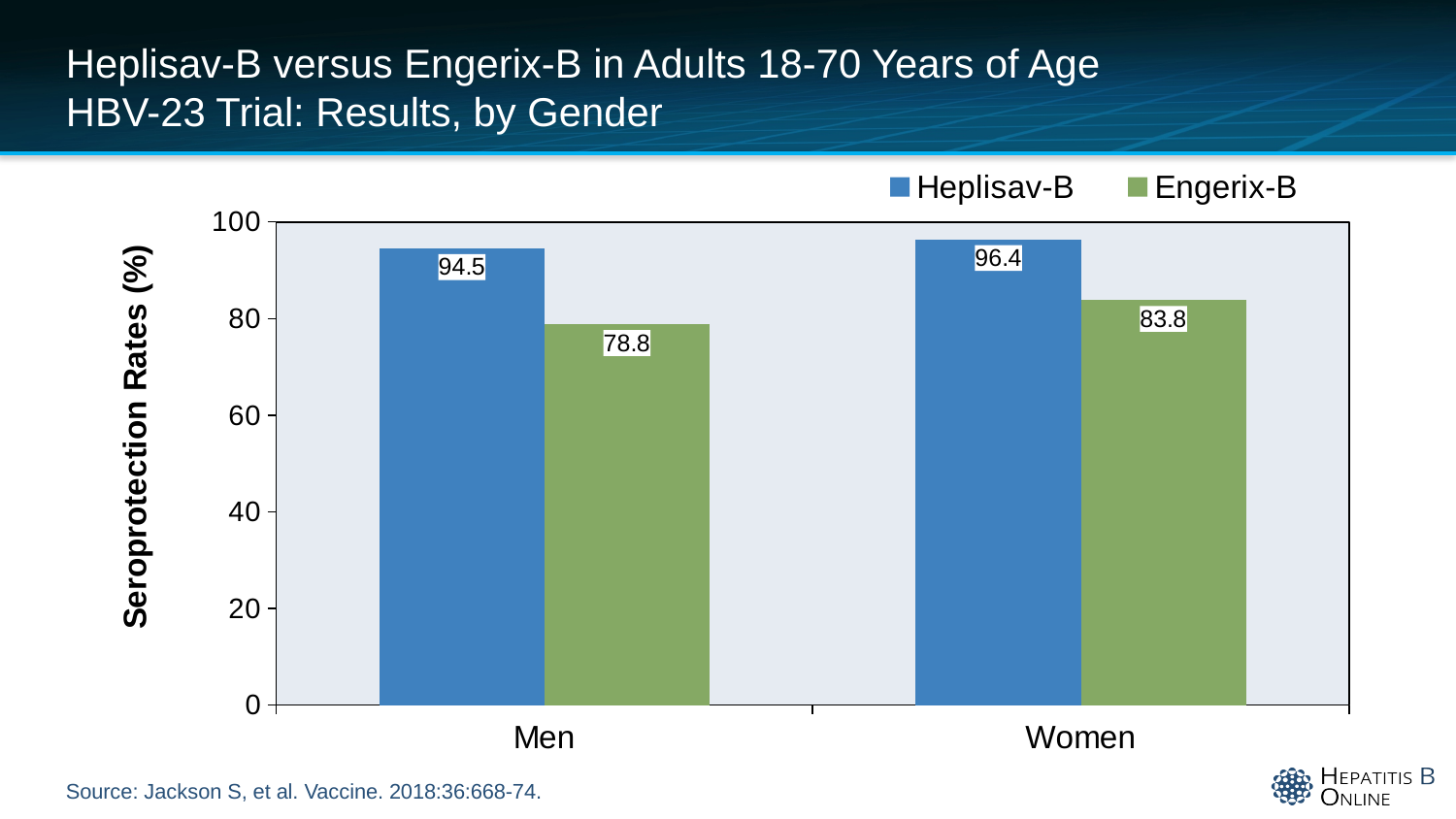

# Heplisav-B versus Engerix-B in Adults 18-70 Years of Age HBV-23 Trial: Results, by Gender

### Chart

| Category | Heplisav-B | Engerix-B |
|---|---|---|
| Men | 94.5 | 78.8 |
| Women | 96.4 | 83.8 |
Source: Jackson S, et al. Vaccine. 2018:36:668-74.